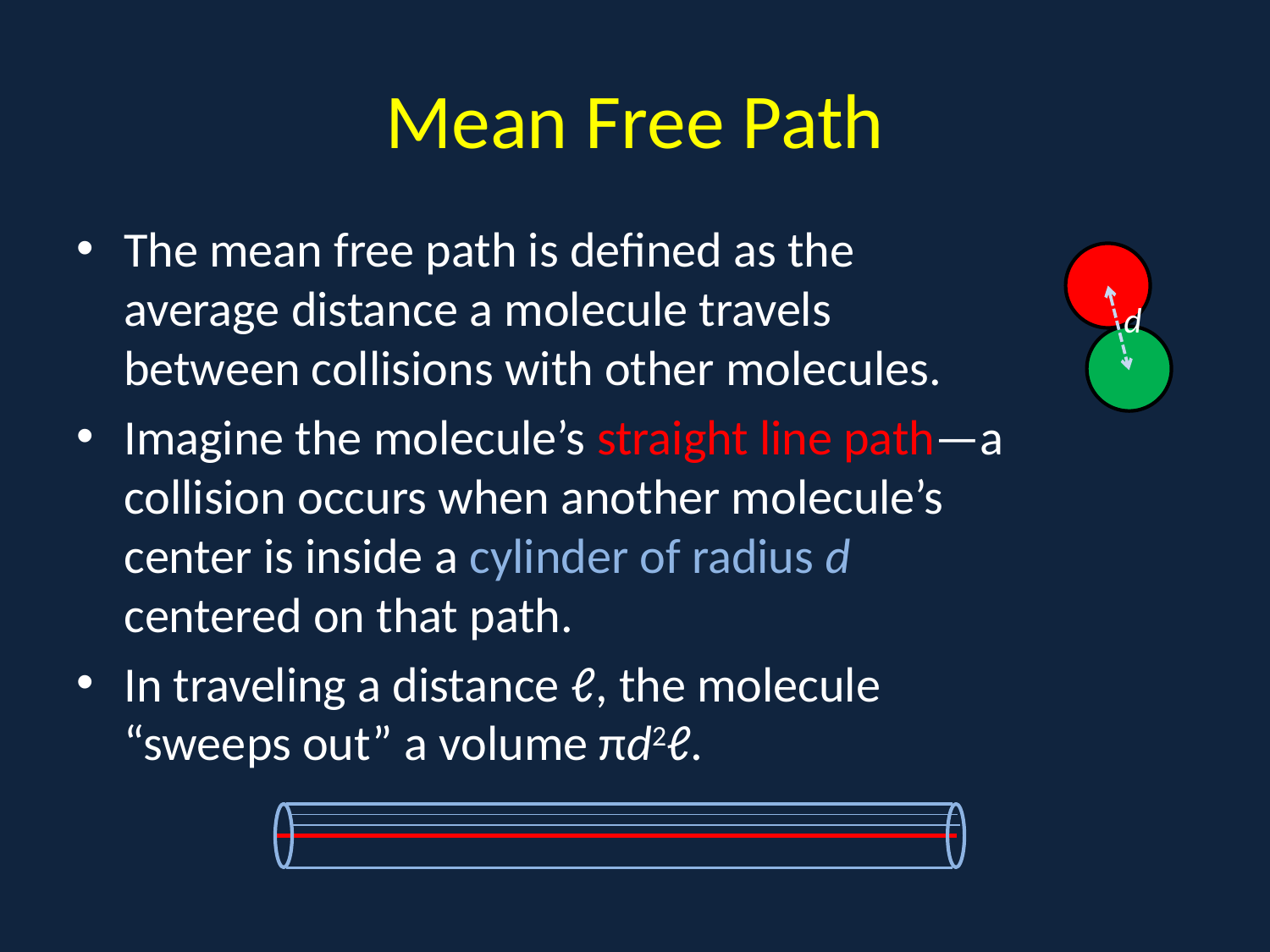

# Mean Free Path
The mean free path is defined as the average distance a molecule travels between collisions with other molecules.
Imagine the molecule’s straight line path—a collision occurs when another molecule’s center is inside a cylinder of radius d centered on that path.
In traveling a distance ℓ, the molecule “sweeps out” a volume πd2ℓ.
X

d